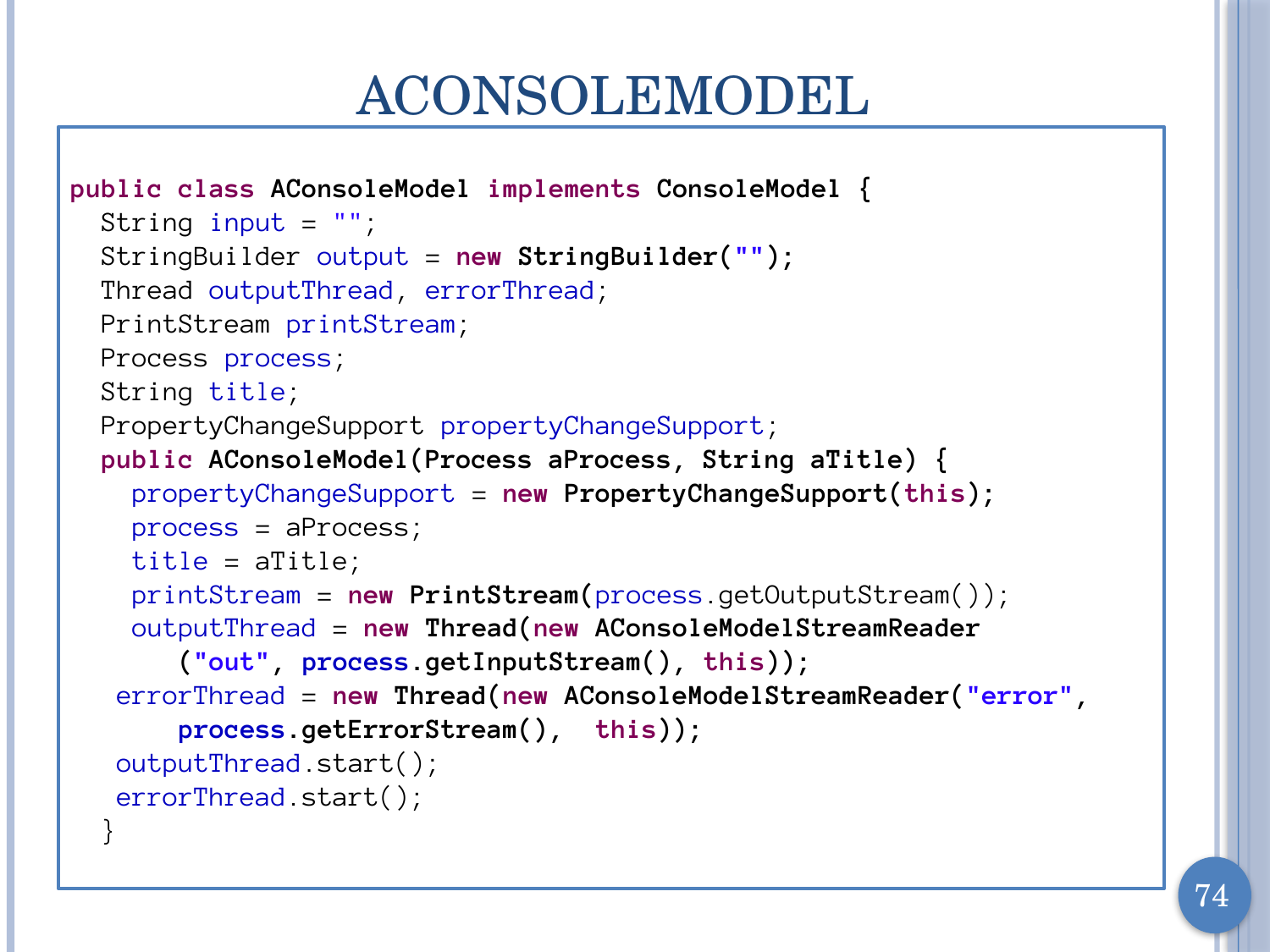

# AConsoleModel
public class AConsoleModel implements ConsoleModel {
  String input = "";
  StringBuilder output = new StringBuilder("");
  Thread outputThread, errorThread;
  PrintStream printStream;
  Process process;
  String title;
  PropertyChangeSupport propertyChangeSupport;
  public AConsoleModel(Process aProcess, String aTitle) {
    propertyChangeSupport = new PropertyChangeSupport(this);
    process = aProcess;
    title = aTitle;
    printStream = new PrintStream(process.getOutputStream());
    outputThread = new Thread(new AConsoleModelStreamReader
       ("out", process.getInputStream(), this));
   errorThread = new Thread(new AConsoleModelStreamReader("error",
       process.getErrorStream(),  this));
   outputThread.start();
   errorThread.start();
  }